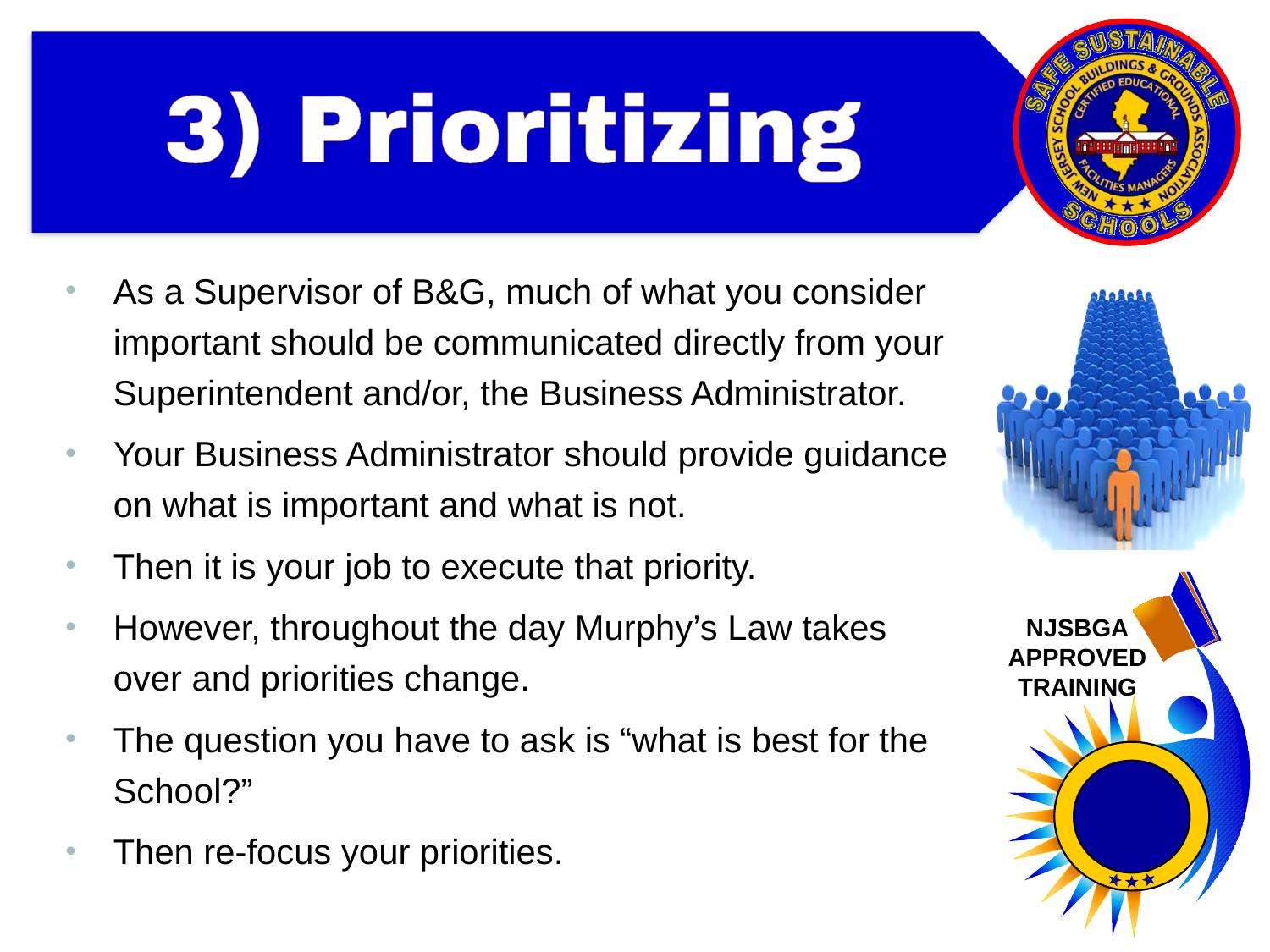

# 3) Prioritizing
As a Supervisor of B&G, much of what you consider important should be communicated directly from your Superintendent and/or, the Business Administrator.
Your Business Administrator should provide guidance on what is important and what is not.
Then it is your job to execute that priority.
However, throughout the day Murphy’s Law takes over and priorities change.
The question you have to ask is “what is best for the School?”
Then re-focus your priorities.